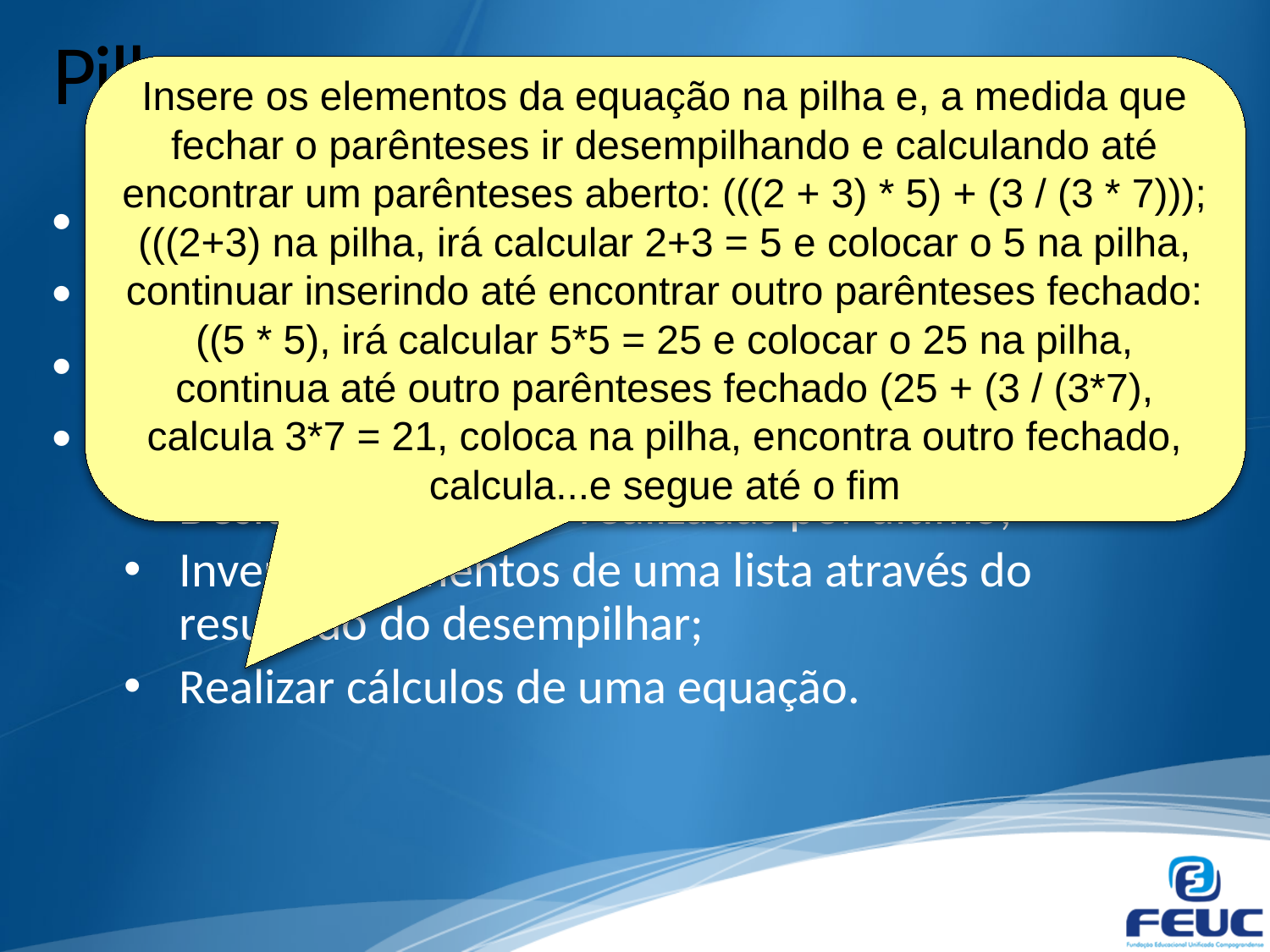

# Pilhas
Insere os elementos da equação na pilha e, a medida que fechar o parênteses ir desempilhando e calculando até encontrar um parênteses aberto: (((2 + 3) * 5) + (3 / (3 * 7)));
(((2+3) na pilha, irá calcular 2+3 = 5 e colocar o 5 na pilha, continuar inserindo até encontrar outro parênteses fechado:
((5 * 5), irá calcular 5*5 = 25 e colocar o 25 na pilha, continua até outro parênteses fechado (25 + (3 / (3*7), calcula 3*7 = 21, coloca na pilha, encontra outro fechado, calcula...e segue até o fim
Estrutura de dados: Lista LIFO
Inserir: Sempre no fim da lista (topo da pilha)
Remover: Sempre do fim da lista (topo da pilha)
Usada para:
Desfazer operações realizadas por último;
Inverter elementos de uma lista através do resultado do desempilhar;
Realizar cálculos de uma equação.